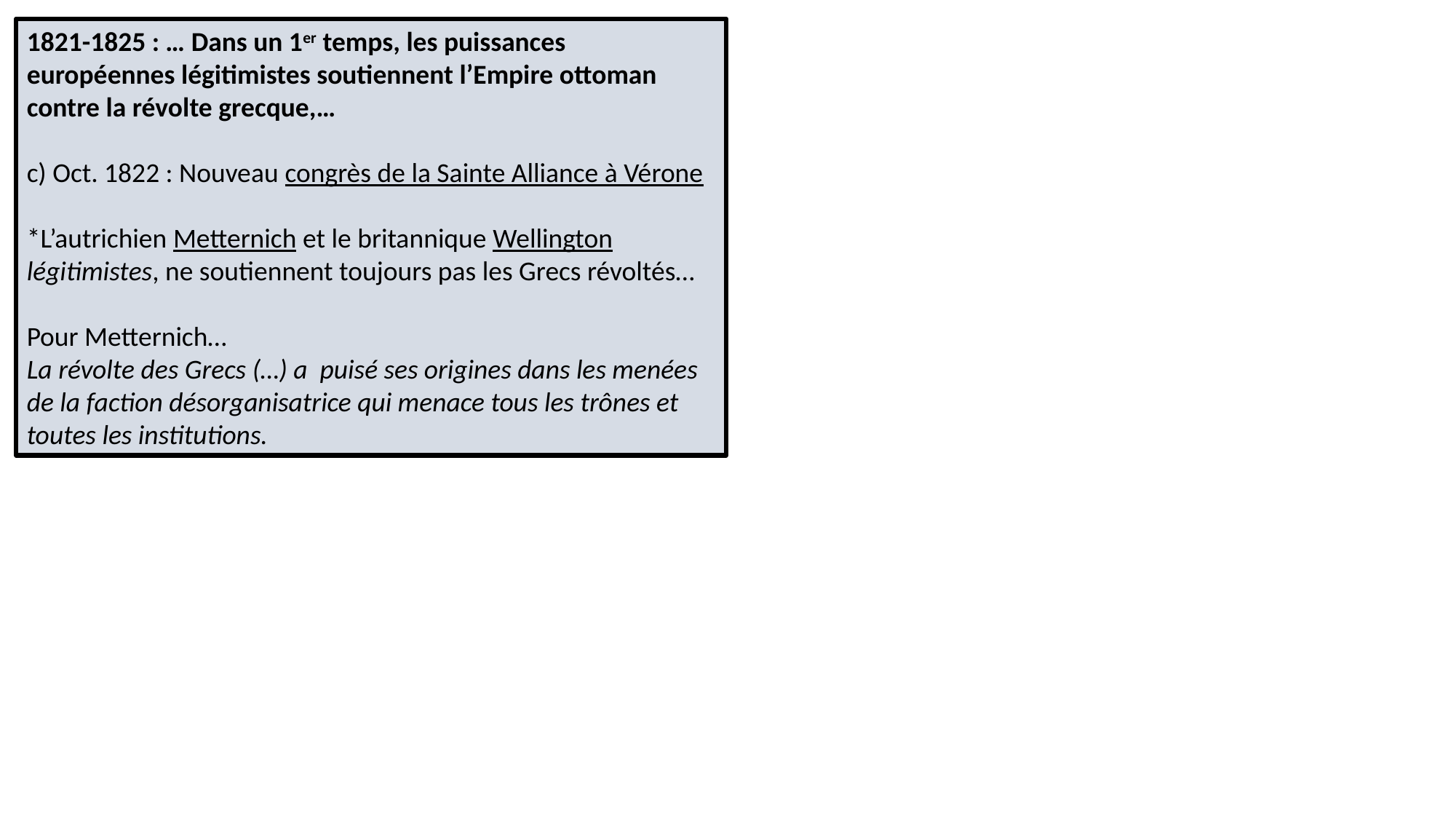

1821-1825 : … Dans un 1er temps, les puissances européennes légitimistes soutiennent l’Empire ottoman contre la révolte grecque,…

c) Oct. 1822 : Nouveau congrès de la Sainte Alliance à Vérone

*L’autrichien Metternich et le britannique Wellington légitimistes, ne soutiennent toujours pas les Grecs révoltés…

Pour Metternich…
La révolte des Grecs (…) a  puisé ses origines dans les menées de la faction désorganisatrice qui menace tous les trônes et toutes les institutions.